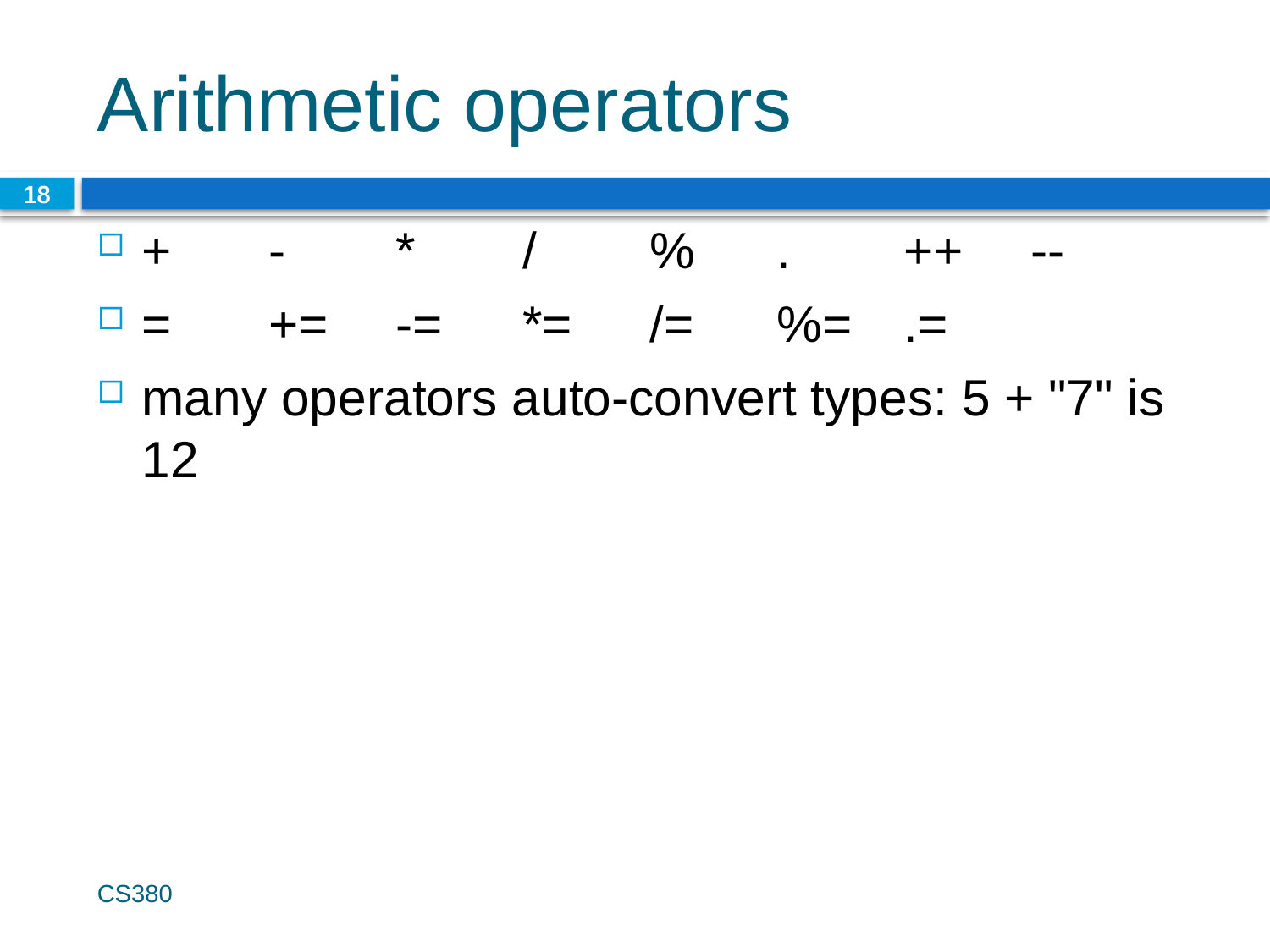

# Arithmetic operators
18
+ 	- 	* 	/ 	% 	. 	++ 	--
= 	+= 	-= 	*= 	/= 	%= 	.=
many operators auto-convert types: 5 + "7" is 12
CS380